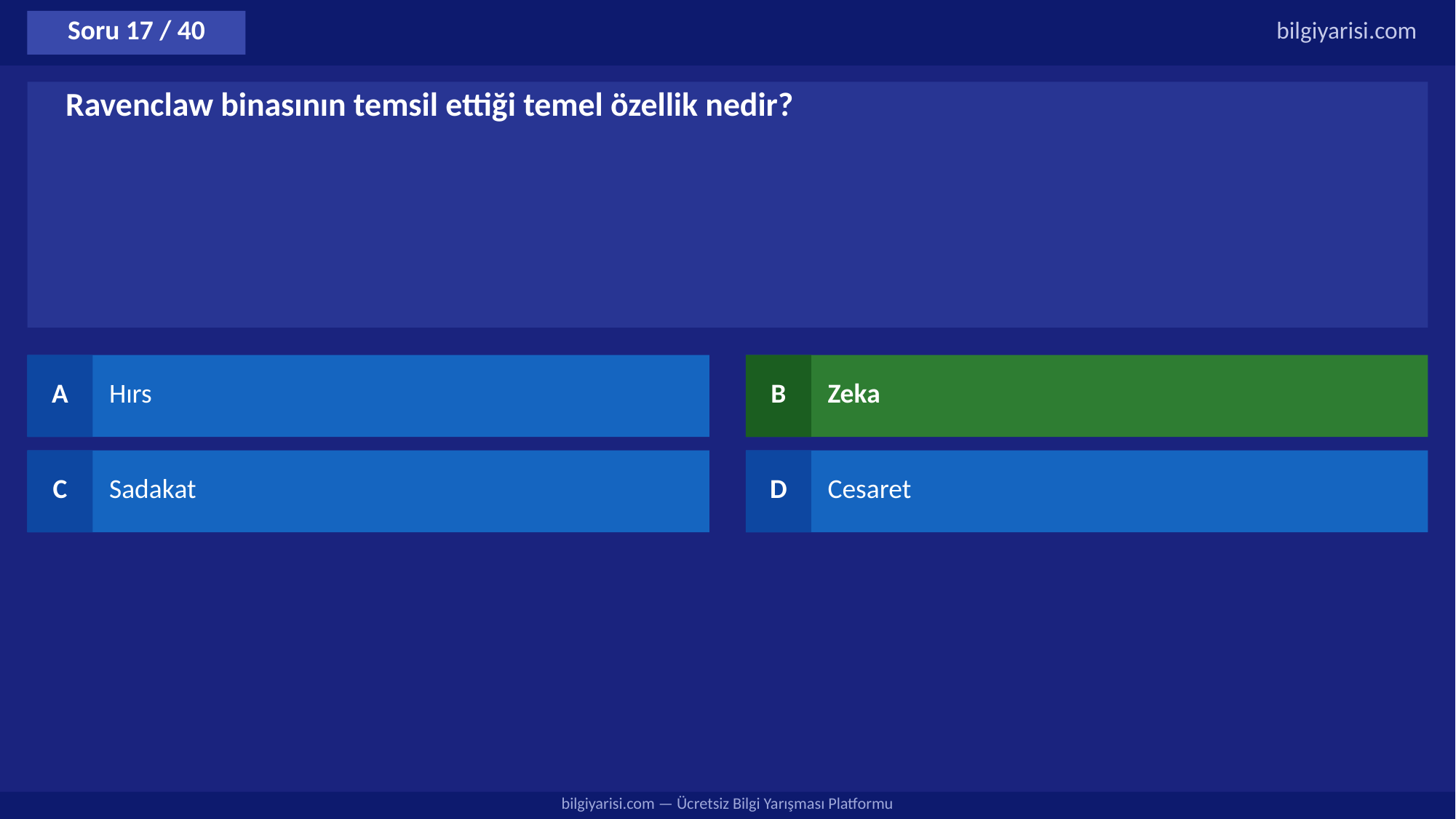

Soru 17 / 40
bilgiyarisi.com

Ravenclaw binasının temsil ettiği temel özellik nedir?

A
Hırs

B
Zeka

C
Sadakat

D
Cesaret
bilgiyarisi.com — Ücretsiz Bilgi Yarışması Platformu